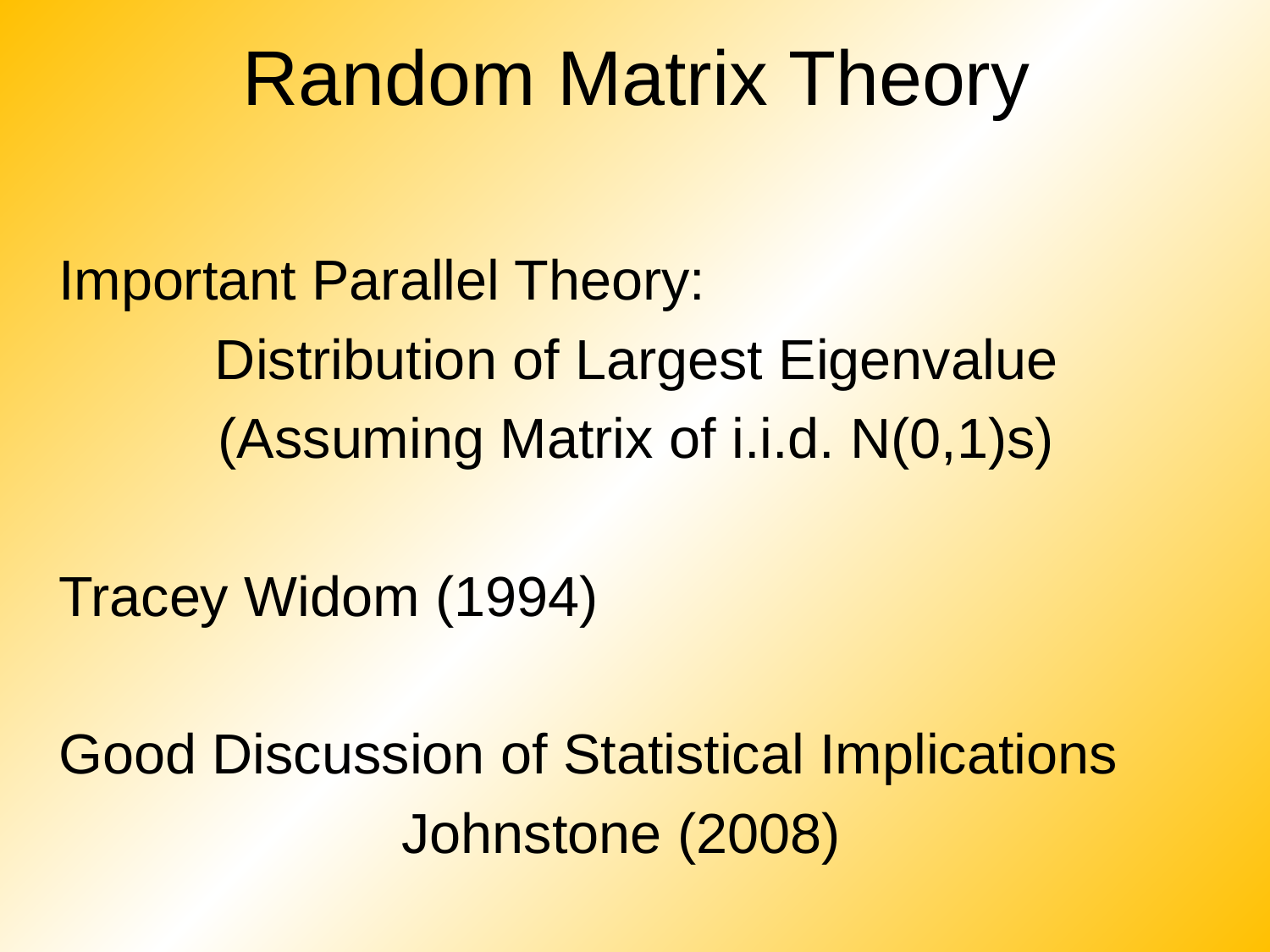

# Random Matrix Theory

Important Parallel Theory:
Distribution of Largest Eigenvalue
(Assuming Matrix of i.i.d. N(0,1)s)

Tracey Widom (1994)

Good Discussion of Statistical Implications
Johnstone (2008)